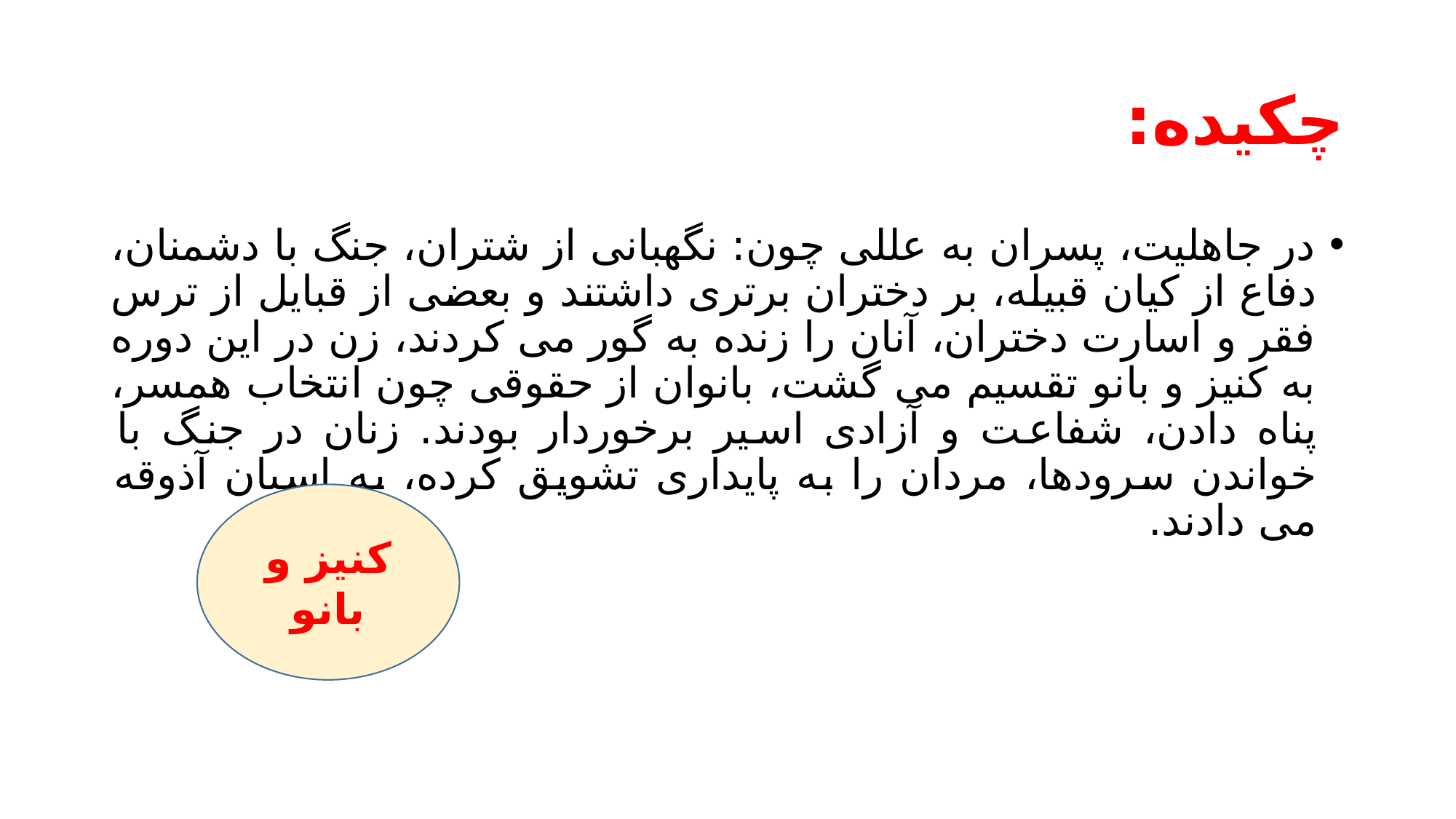

# چکیده:
در جاهلیت، پسران به عللی چون: نگهبانی از شتران، جنگ با دشمنان، دفاع از کیان قبیله، بر دختران برتری داشتند و بعضی از قبایل از ترس فقر و اسارت دختران، آنان را زنده به گور می کردند، زن در این دوره به کنیز و بانو تقسیم می گشت، بانوان از حقوقی چون انتخاب همسر، پناه دادن، شفاعت و آزادی اسیر برخوردار بودند. زنان در جنگ با خواندن سرودها، مردان را به پایداری تشویق کرده، به اسبان آذوقه می دادند.
کنیز و بانو